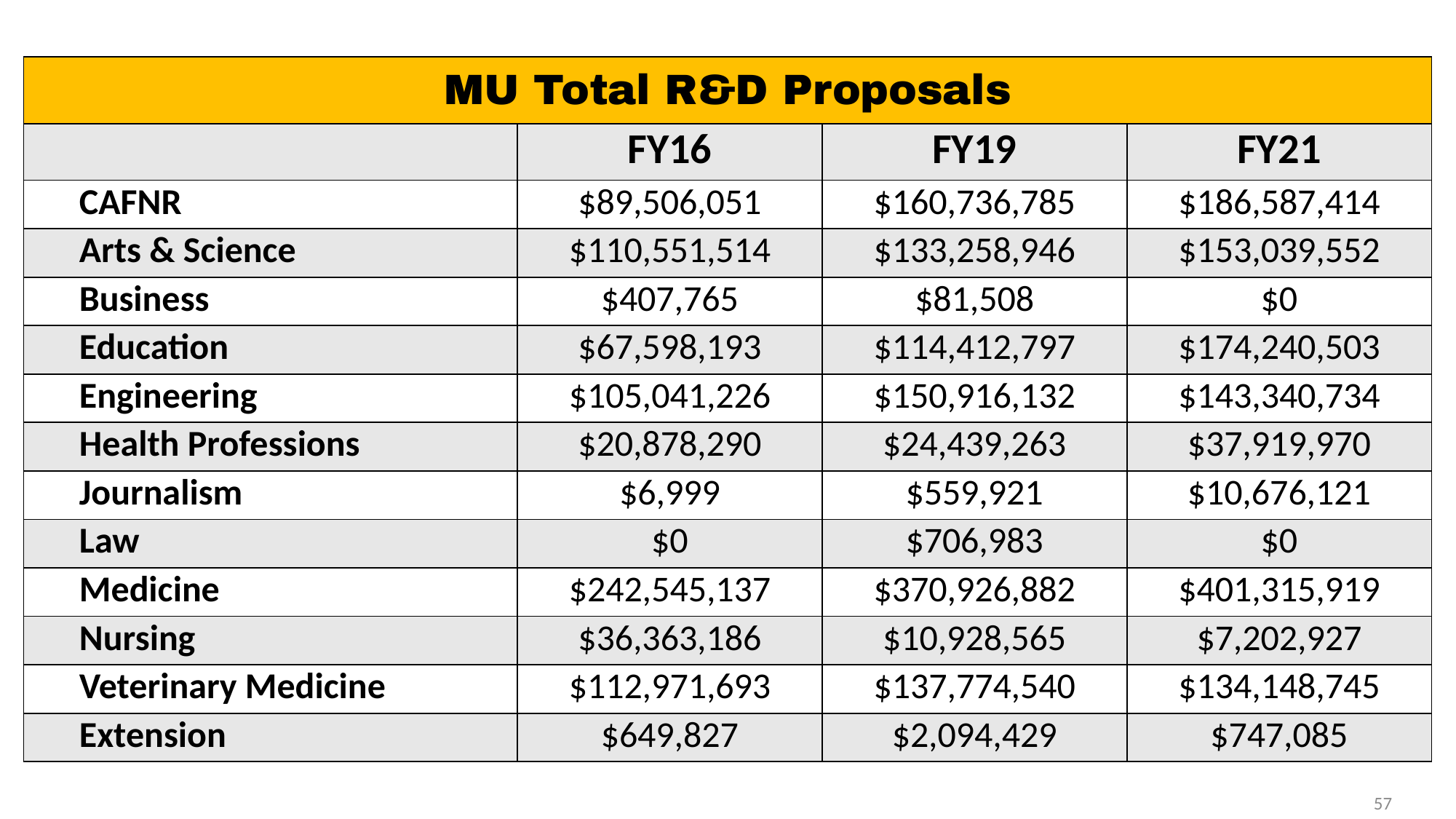

| MU Total R&D Proposals |  |  |  |
| --- | --- | --- | --- |
|  | FY16 | FY19 | FY21 |
| CAFNR | $89,506,051 | $160,736,785 | $186,587,414 |
| Arts & Science | $110,551,514 | $133,258,946 | $153,039,552 |
| Business | $407,765 | $81,508 | $0 |
| Education | $67,598,193 | $114,412,797 | $174,240,503 |
| Engineering | $105,041,226 | $150,916,132 | $143,340,734 |
| Health Professions | $20,878,290 | $24,439,263 | $37,919,970 |
| Journalism | $6,999 | $559,921 | $10,676,121 |
| Law | $0 | $706,983 | $0 |
| Medicine | $242,545,137 | $370,926,882 | $401,315,919 |
| Nursing | $36,363,186 | $10,928,565 | $7,202,927 |
| Veterinary Medicine | $112,971,693 | $137,774,540 | $134,148,745 |
| Extension | $649,827 | $2,094,429 | $747,085 |
57